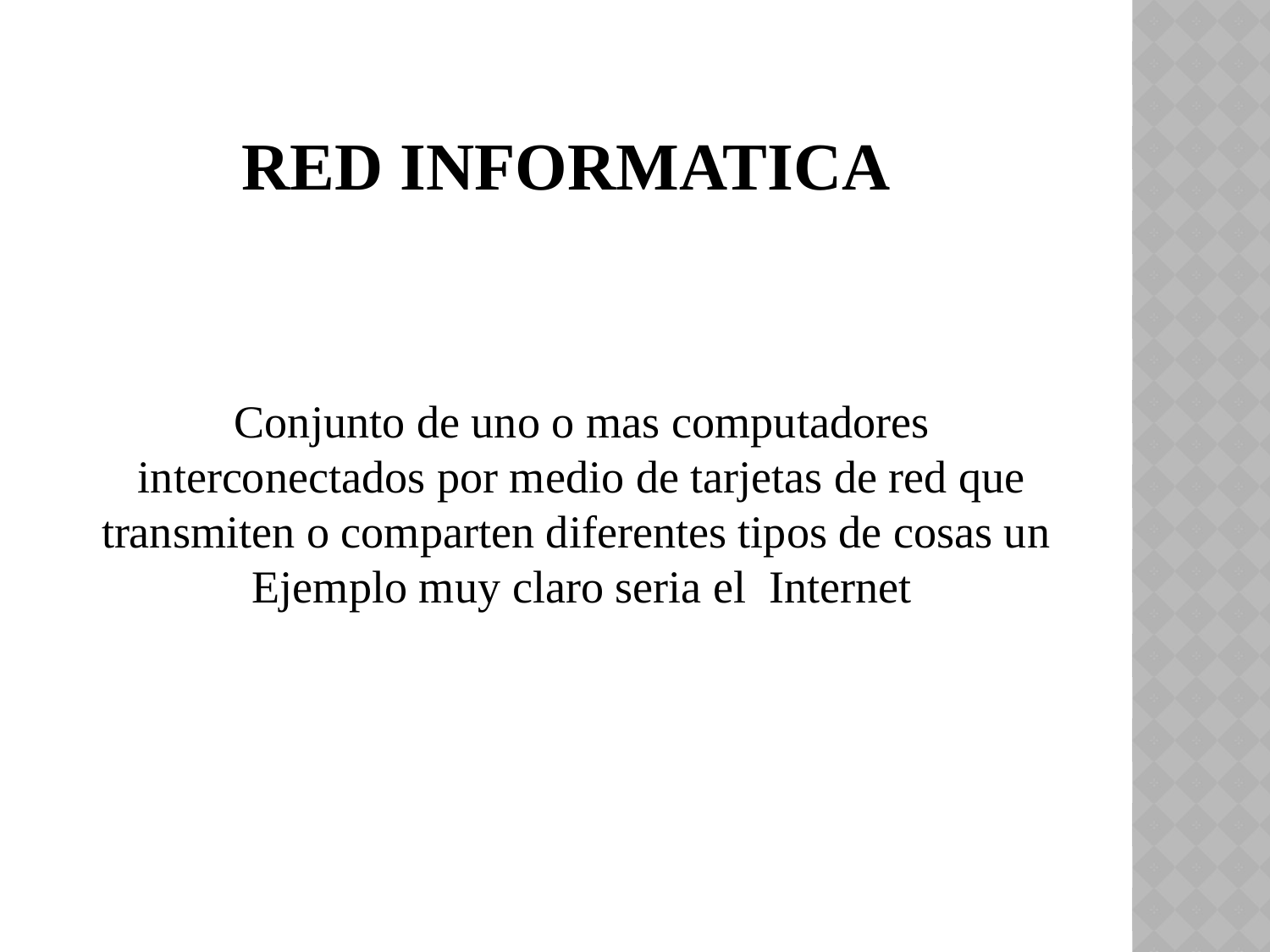

# Red Informatica
Conjunto de uno o mas computadores interconectados por medio de tarjetas de red que transmiten o comparten diferentes tipos de cosas un  Ejemplo muy claro seria el  Internet